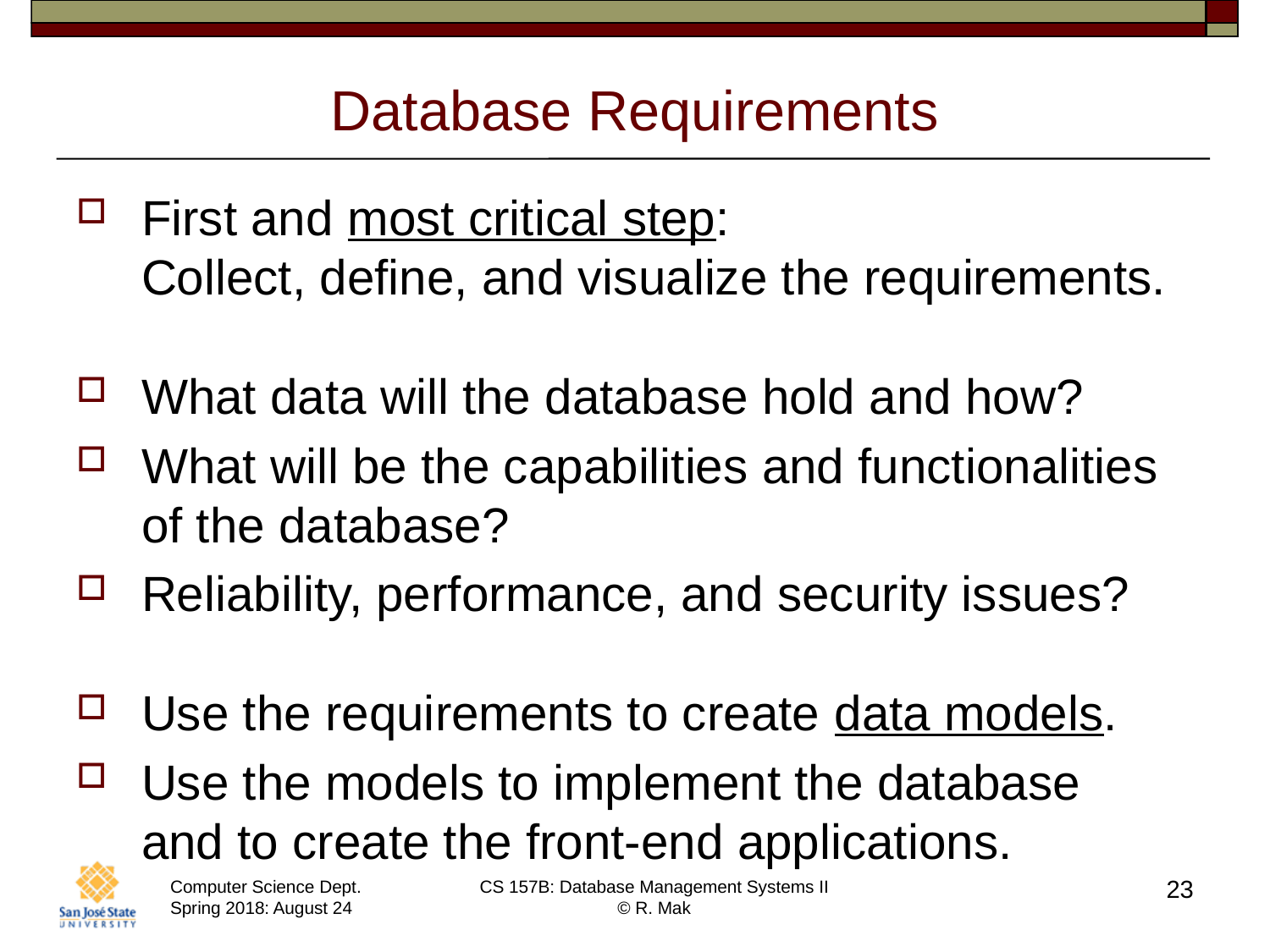

# Database Requirements
First and most critical step:
Collect, define, and visualize the requirements.

What data will the database hold and how?
What will be the capabilities and functionalities of the database?
Reliability, performance, and security issues?

Use the requirements to create data models.
Use the models to implement the database
and to create the front-end applications.
23